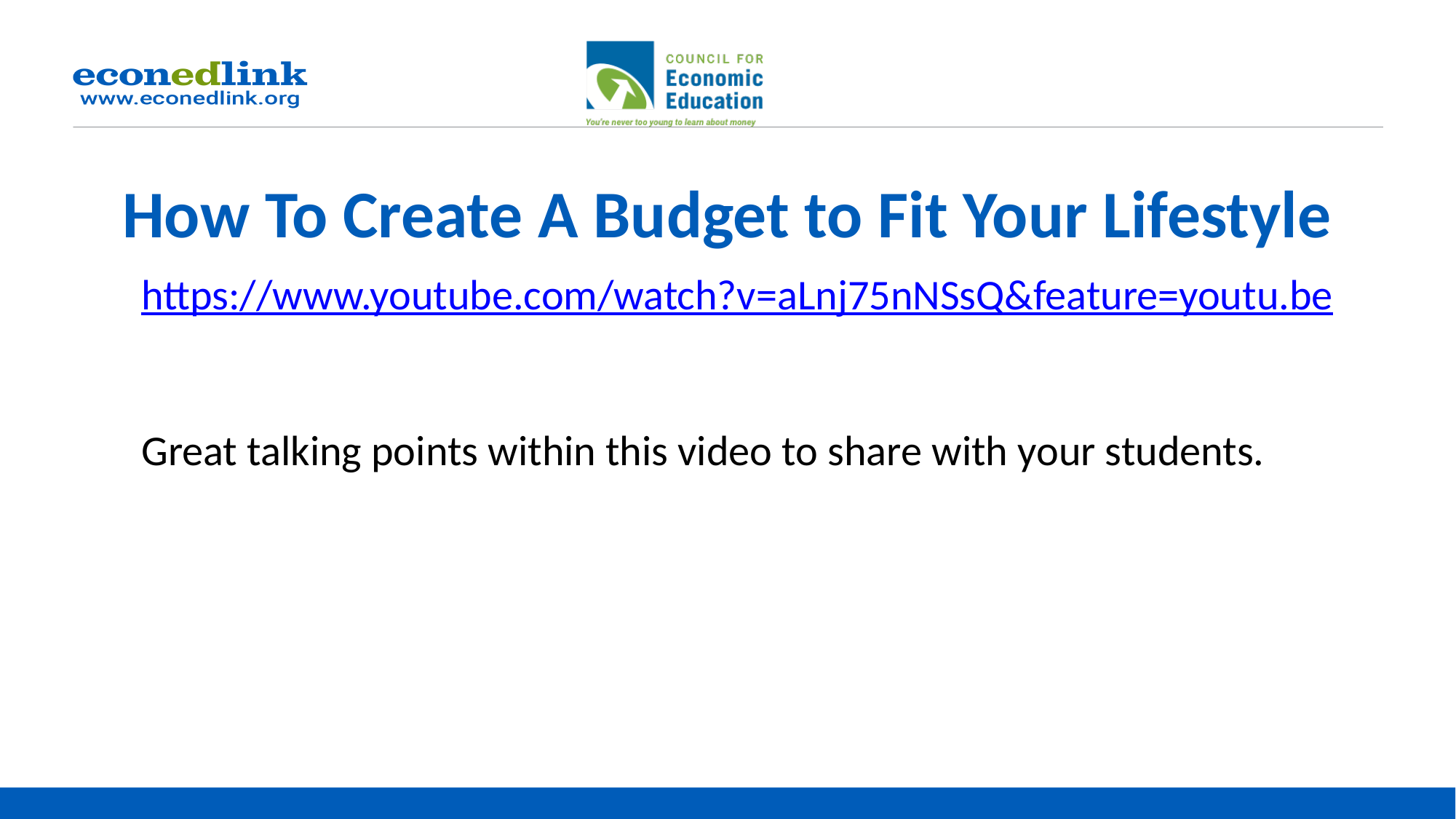

# How To Create A Budget to Fit Your Lifestyle
https://www.youtube.com/watch?v=aLnj75nNSsQ&feature=youtu.be

Great talking points within this video to share with your students.